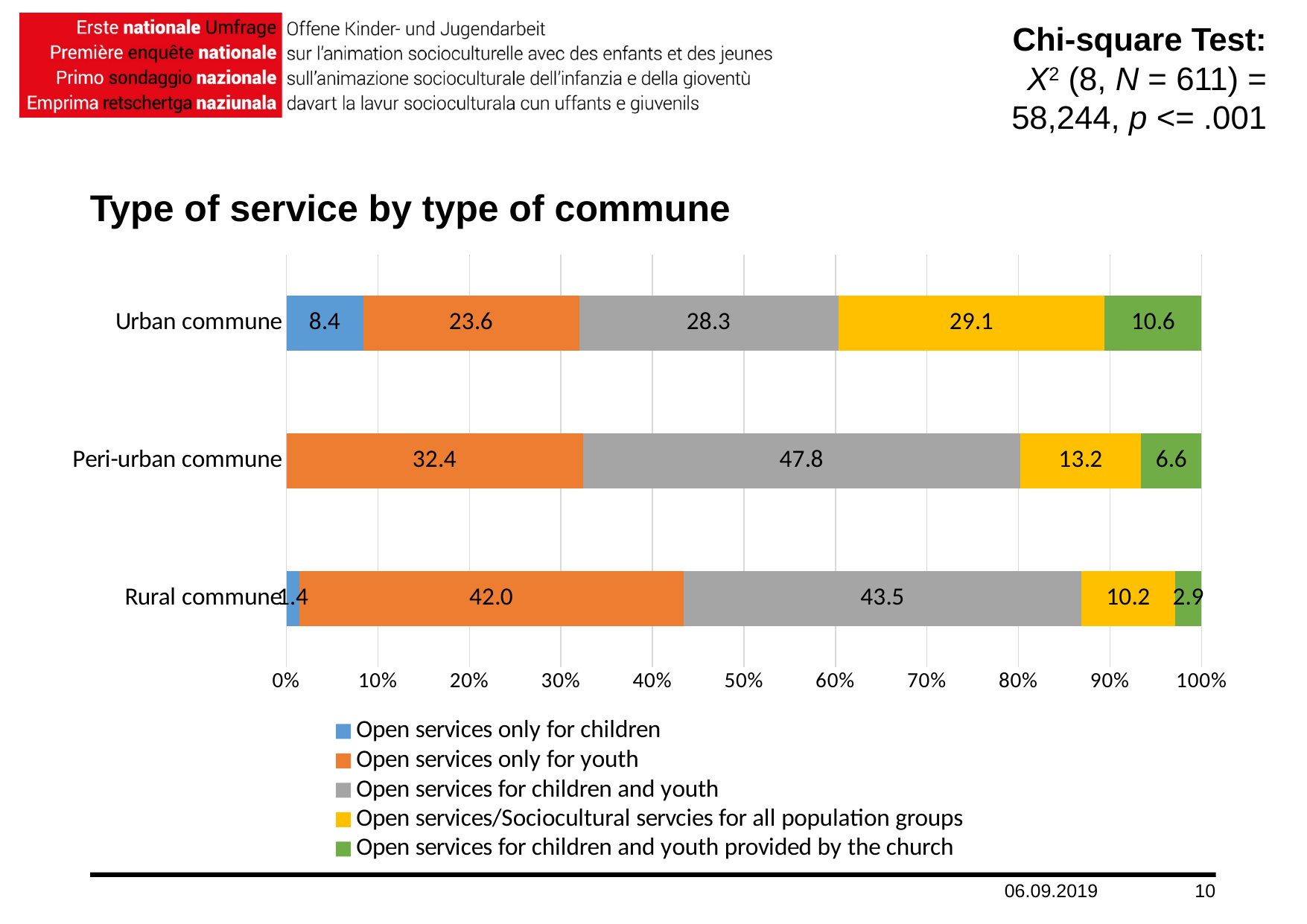

Chi-square Test:
X2 (8, N = 611) = 58,244, p <= .001
# Type of service by type of commune

### Chart

| Category | Open services only for children | Open services only for youth | Open services for children and youth | Open services/Sociocultural servcies for all population groups | Open services for children and youth provided by the church |
|---|---|---|---|---|---|
| Rural commune | 1.4 | 42.0 | 43.5 | 10.2 | 2.9 |
| Peri-urban commune | 0.0 | 32.4 | 47.8 | 13.2 | 6.6 |
| Urban commune | 8.4 | 23.6 | 28.3 | 29.1 | 10.6 |
06.09.2019
10